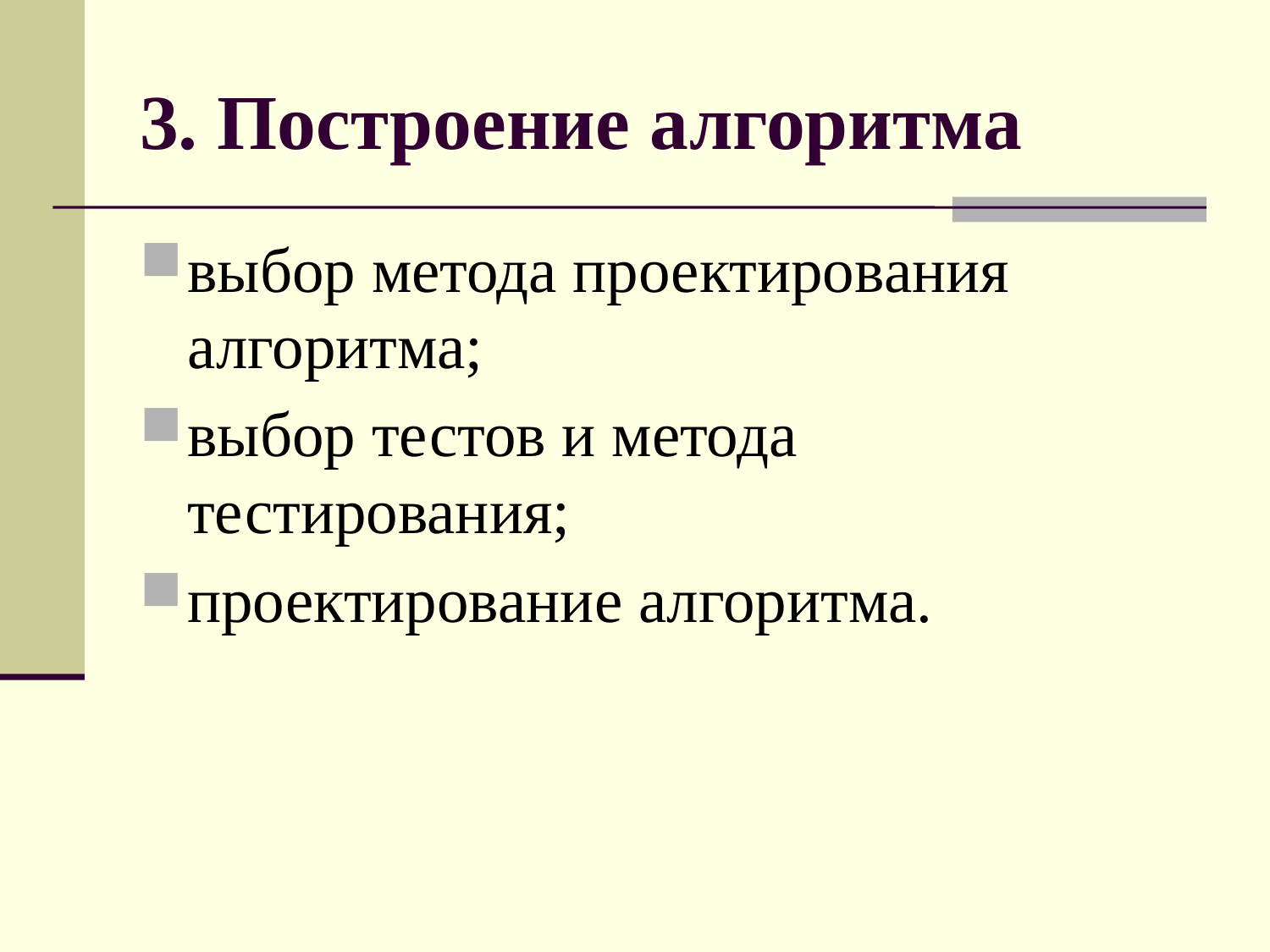

# 3. Построение алгоритма
выбор метода проектирования алгоритма;
выбор тестов и метода тестирования;
проектирование алгоритма.